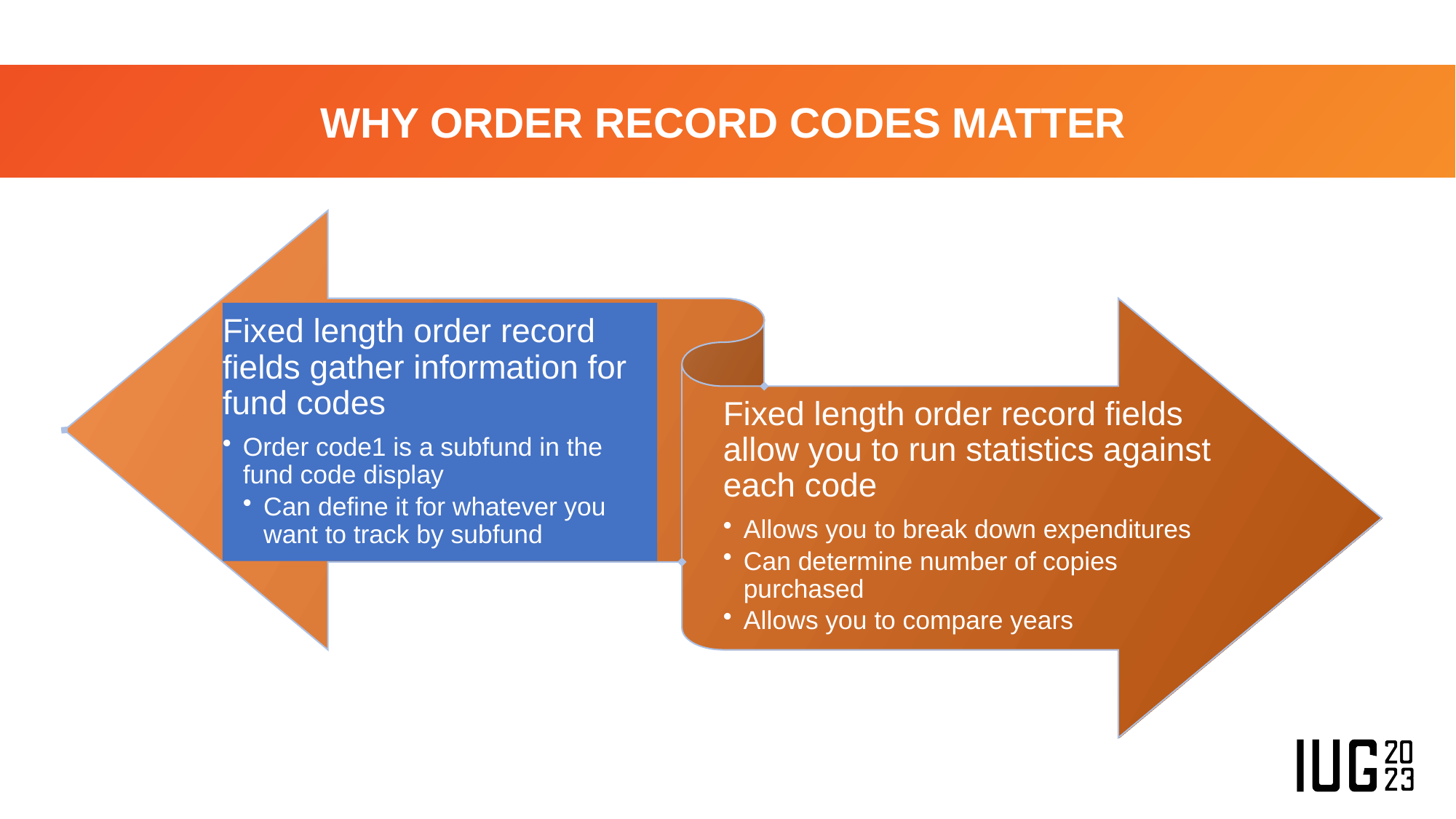

# WHY ORDER RECORD CODES MATTER
Fixed length order record fields gather information for fund codes
Order code1 is a subfund in the fund code display
Can define it for whatever you want to track by subfund
Fixed length order record fields allow you to run statistics against each code
Allows you to break down expenditures
Can determine number of copies purchased
Allows you to compare years